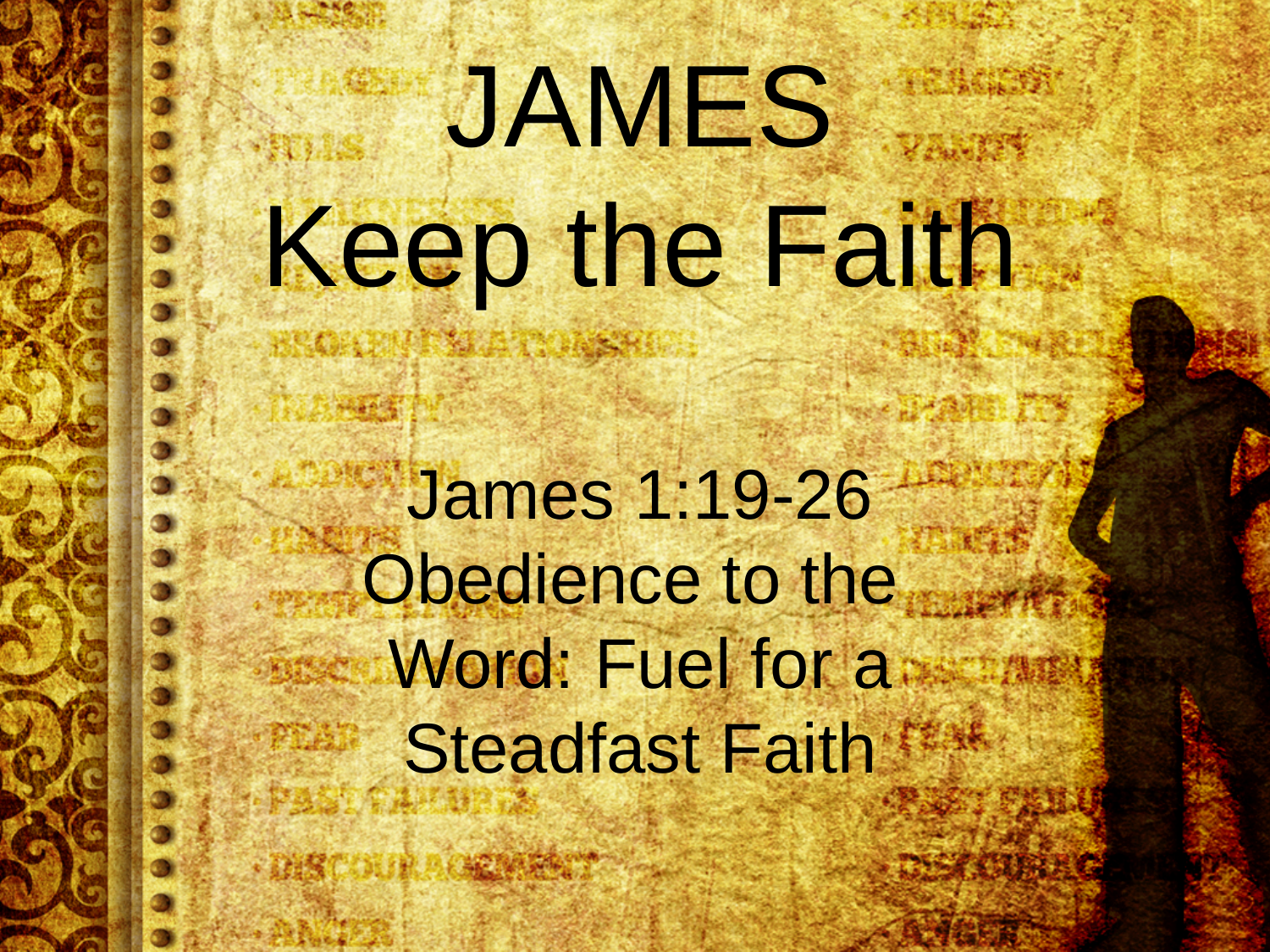

# JAMES Keep the Faith James 1:19-26 Obedience to the Word: Fuel for a Steadfast Faith